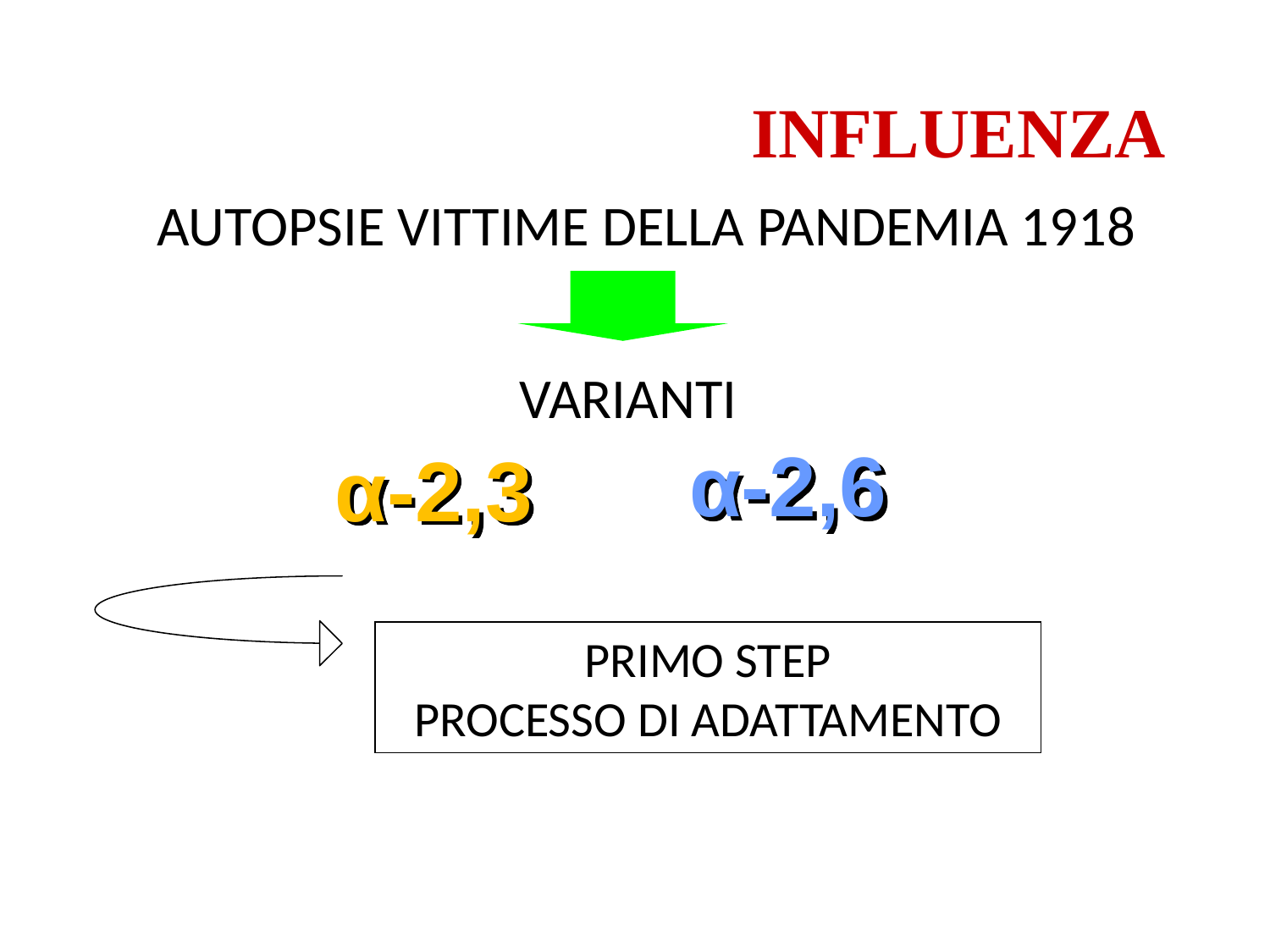

INFLUENZA
AUTOPSIE VITTIME DELLA PANDEMIA 1918

VARIANTI
α-2,6
α-2,3

PRIMO STEP
PROCESSO DI ADATTAMENTO